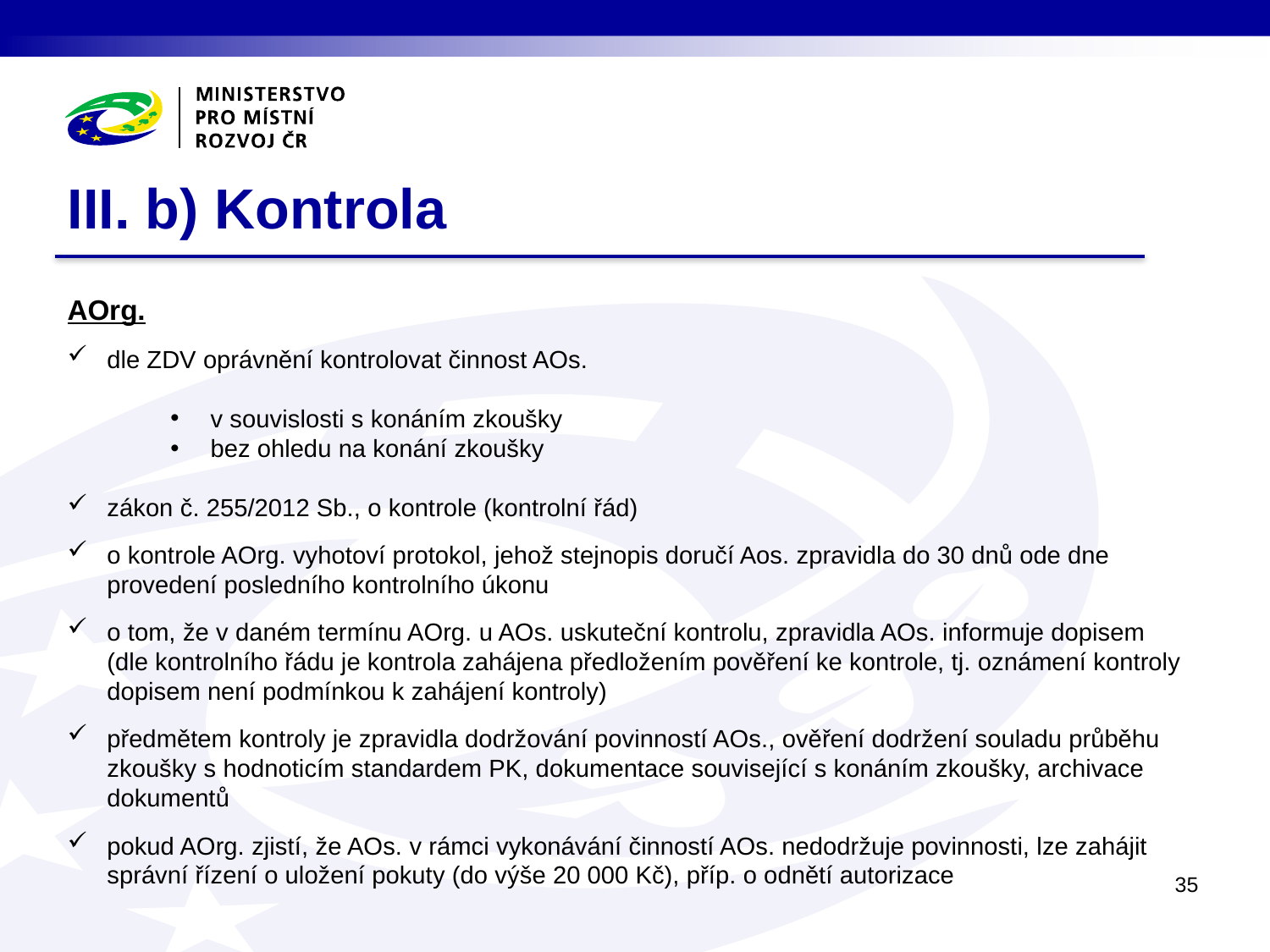

# III. b) Kontrola
AOrg.
dle ZDV oprávnění kontrolovat činnost AOs.

v souvislosti s konáním zkoušky
bez ohledu na konání zkoušky

zákon č. 255/2012 Sb., o kontrole (kontrolní řád)
o kontrole AOrg. vyhotoví protokol, jehož stejnopis doručí Aos. zpravidla do 30 dnů ode dne provedení posledního kontrolního úkonu
o tom, že v daném termínu AOrg. u AOs. uskuteční kontrolu, zpravidla AOs. informuje dopisem (dle kontrolního řádu je kontrola zahájena předložením pověření ke kontrole, tj. oznámení kontroly dopisem není podmínkou k zahájení kontroly)
předmětem kontroly je zpravidla dodržování povinností AOs., ověření dodržení souladu průběhu zkoušky s hodnoticím standardem PK, dokumentace související s konáním zkoušky, archivace dokumentů
pokud AOrg. zjistí, že AOs. v rámci vykonávání činností AOs. nedodržuje povinnosti, lze zahájit správní řízení o uložení pokuty (do výše 20 000 Kč), příp. o odnětí autorizace

35